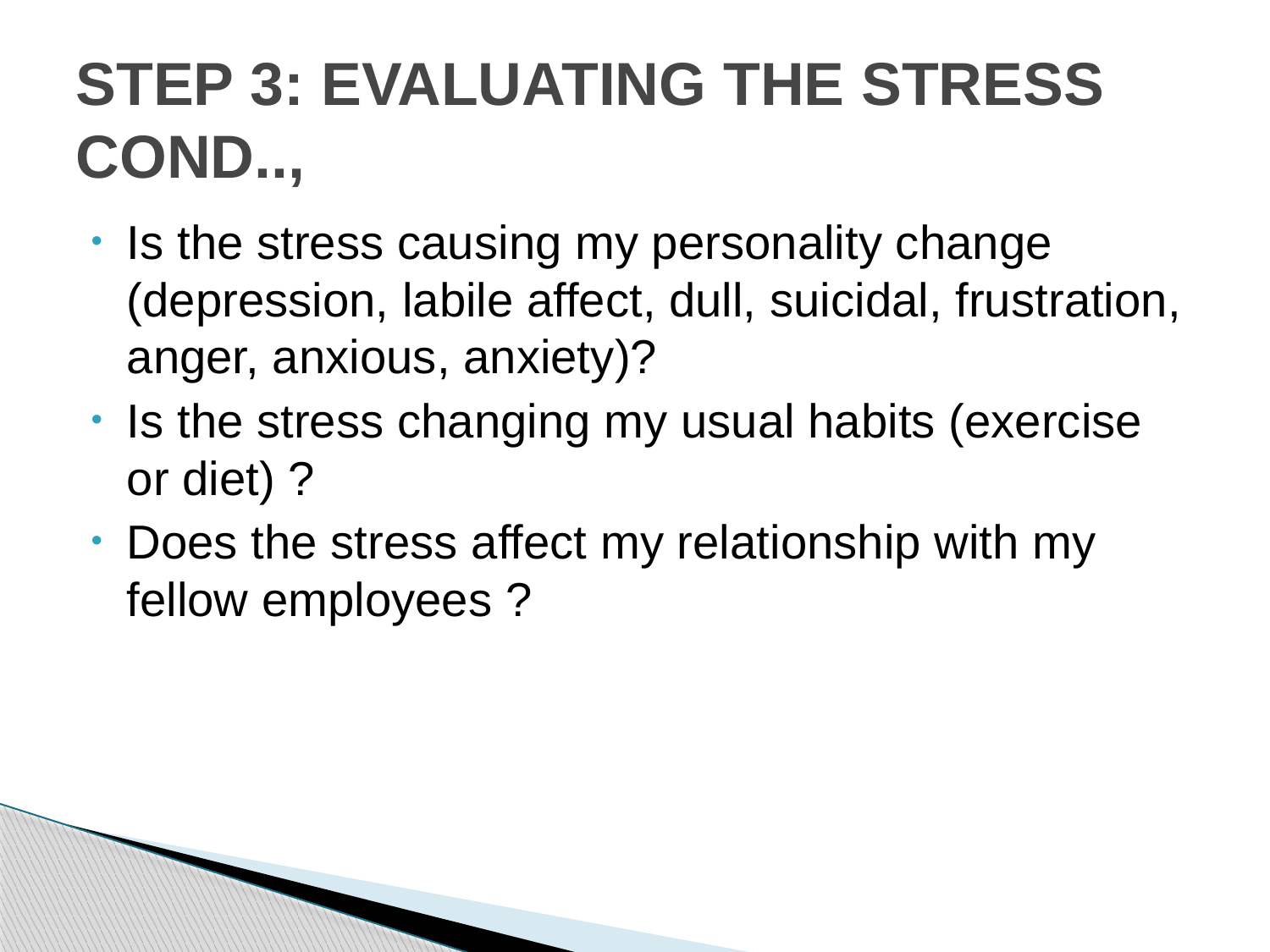

# STEP 3: EVALUATING THE STRESS COND..,
Is the stress causing my personality change (depression, labile affect, dull, suicidal, frustration, anger, anxious, anxiety)?
Is the stress changing my usual habits (exercise or diet) ?
Does the stress affect my relationship with my fellow employees ?